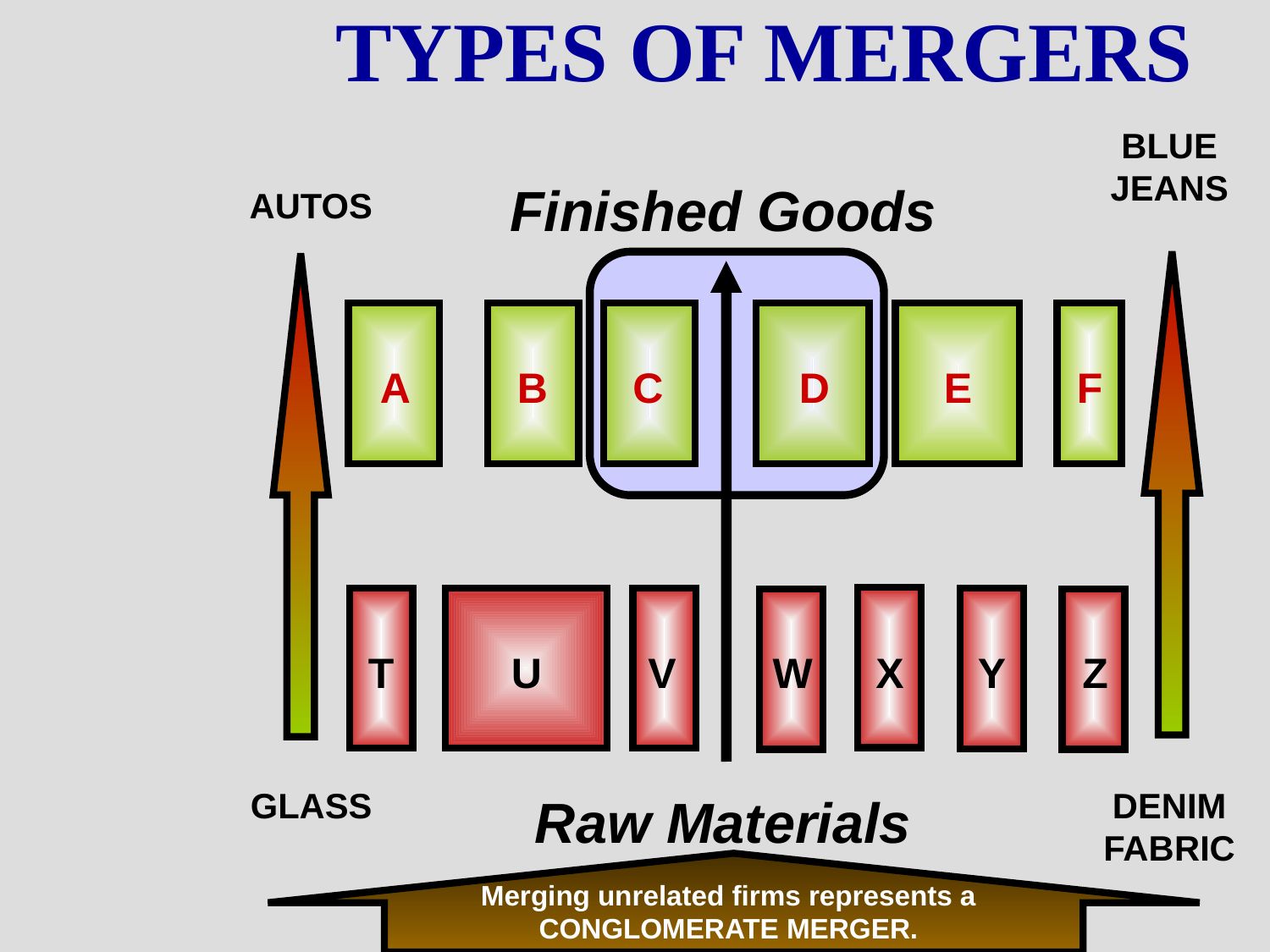

TYPES OF MERGERS
BLUE
JEANS
Finished Goods
AUTOS

A

B

C

D

E

F

X

T

U

V

Y

W

Z
GLASS
DENIM
FABRIC
Raw Materials

Merging unrelated firms represents a
CONGLOMERATE MERGER.